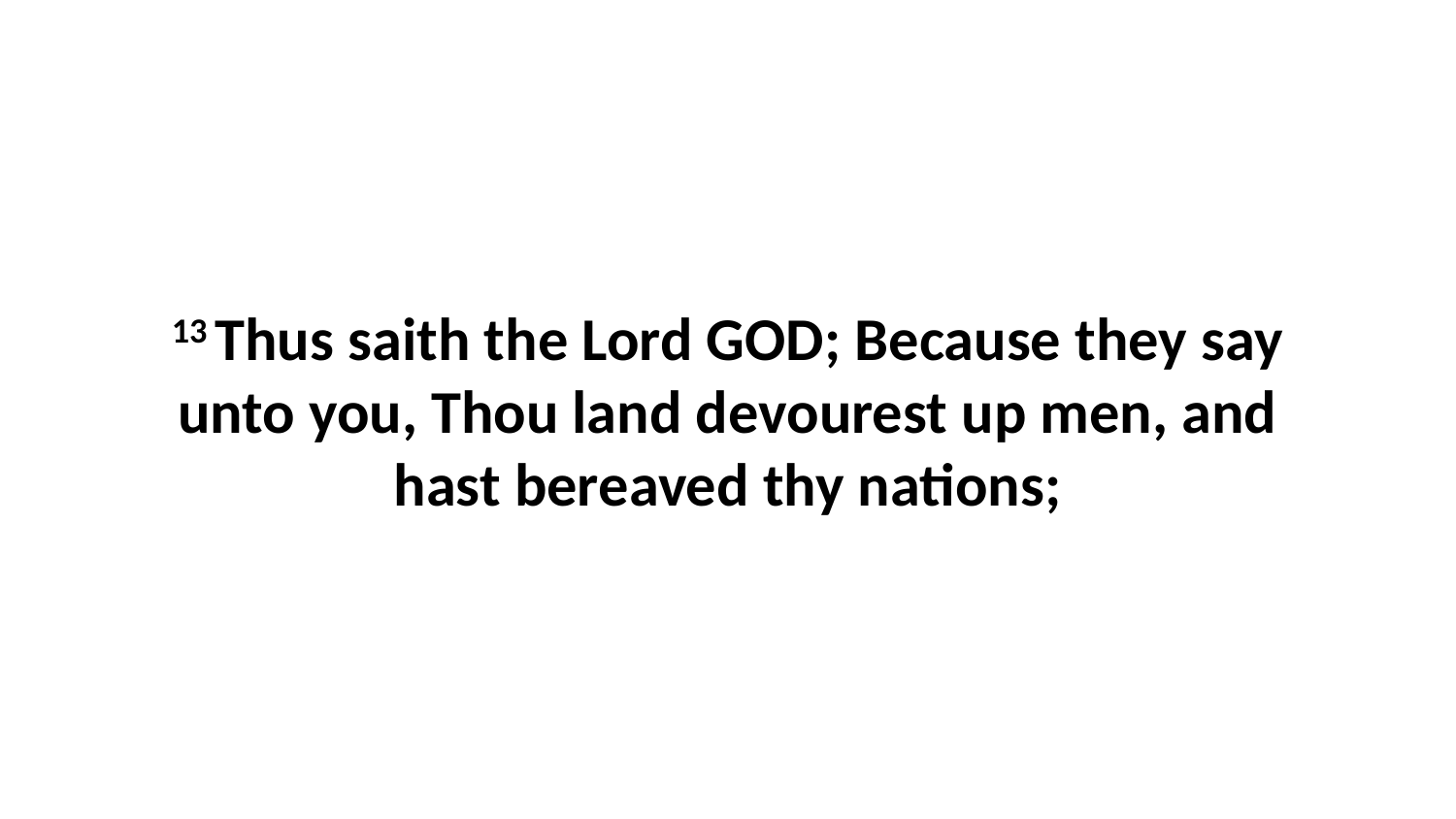

13 Thus saith the Lord GOD; Because they say unto you, Thou land devourest up men, and hast bereaved thy nations;